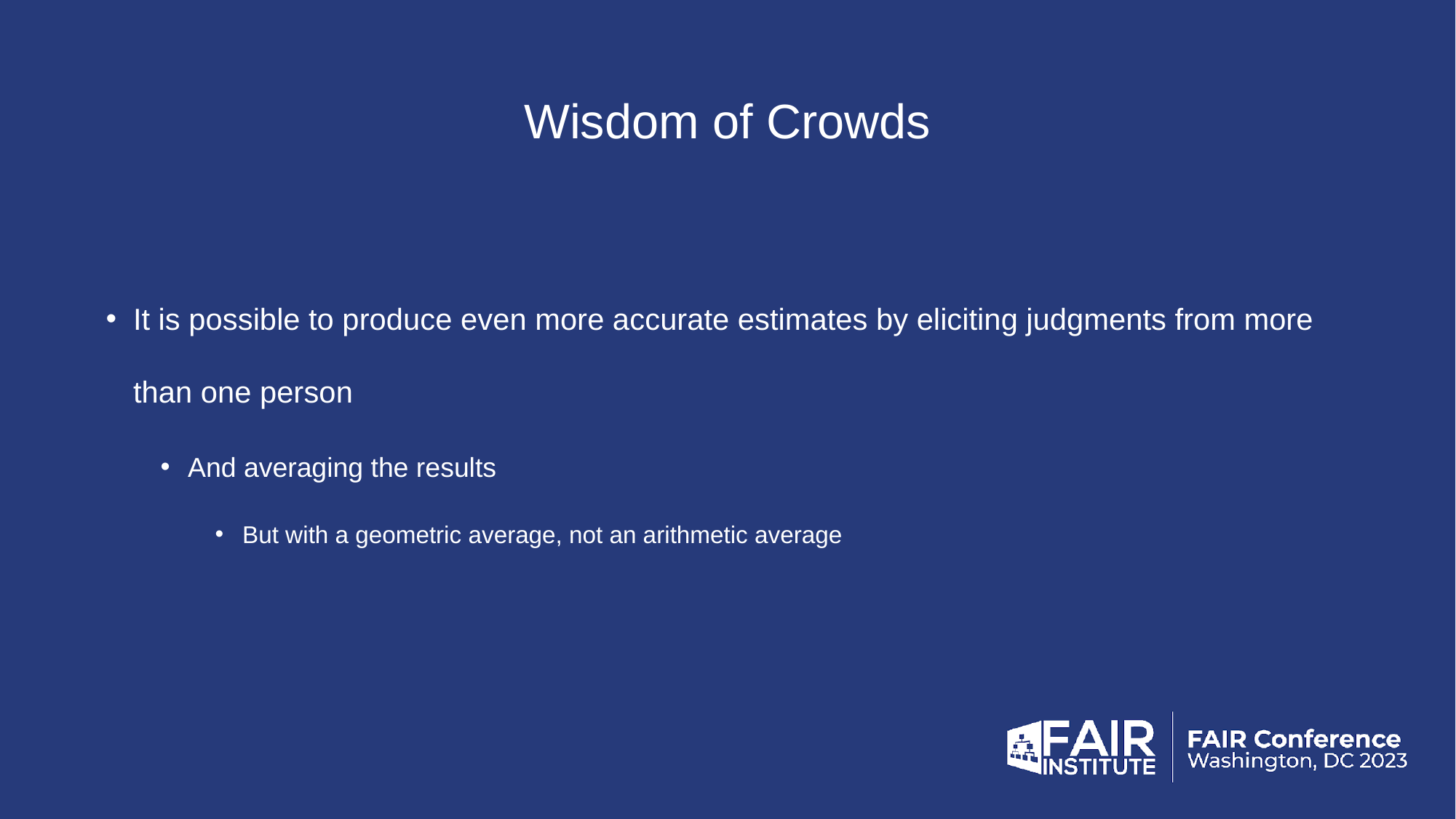

# Wisdom of Crowds
It is possible to produce even more accurate estimates by eliciting judgments from more than one person
And averaging the results
But with a geometric average, not an arithmetic average